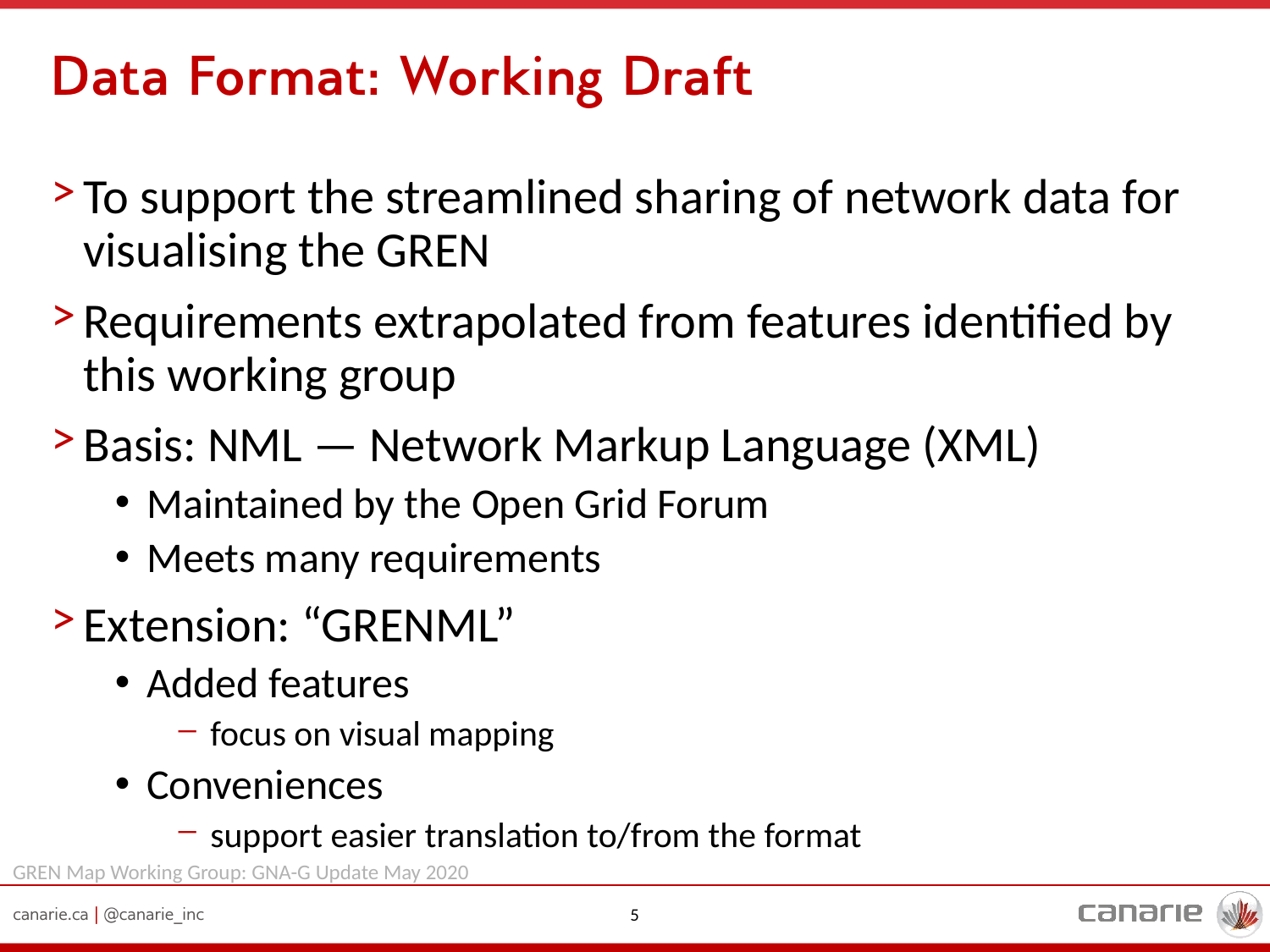

# Data Format: Working Draft
To support the streamlined sharing of network data for visualising the GREN
Requirements extrapolated from features identified by this working group
Basis: NML — Network Markup Language (XML)
Maintained by the Open Grid Forum
Meets many requirements
Extension: “GRENML”
Added features
focus on visual mapping
Conveniences
support easier translation to/from the format
GREN Map Working Group: GNA-G Update May 2020